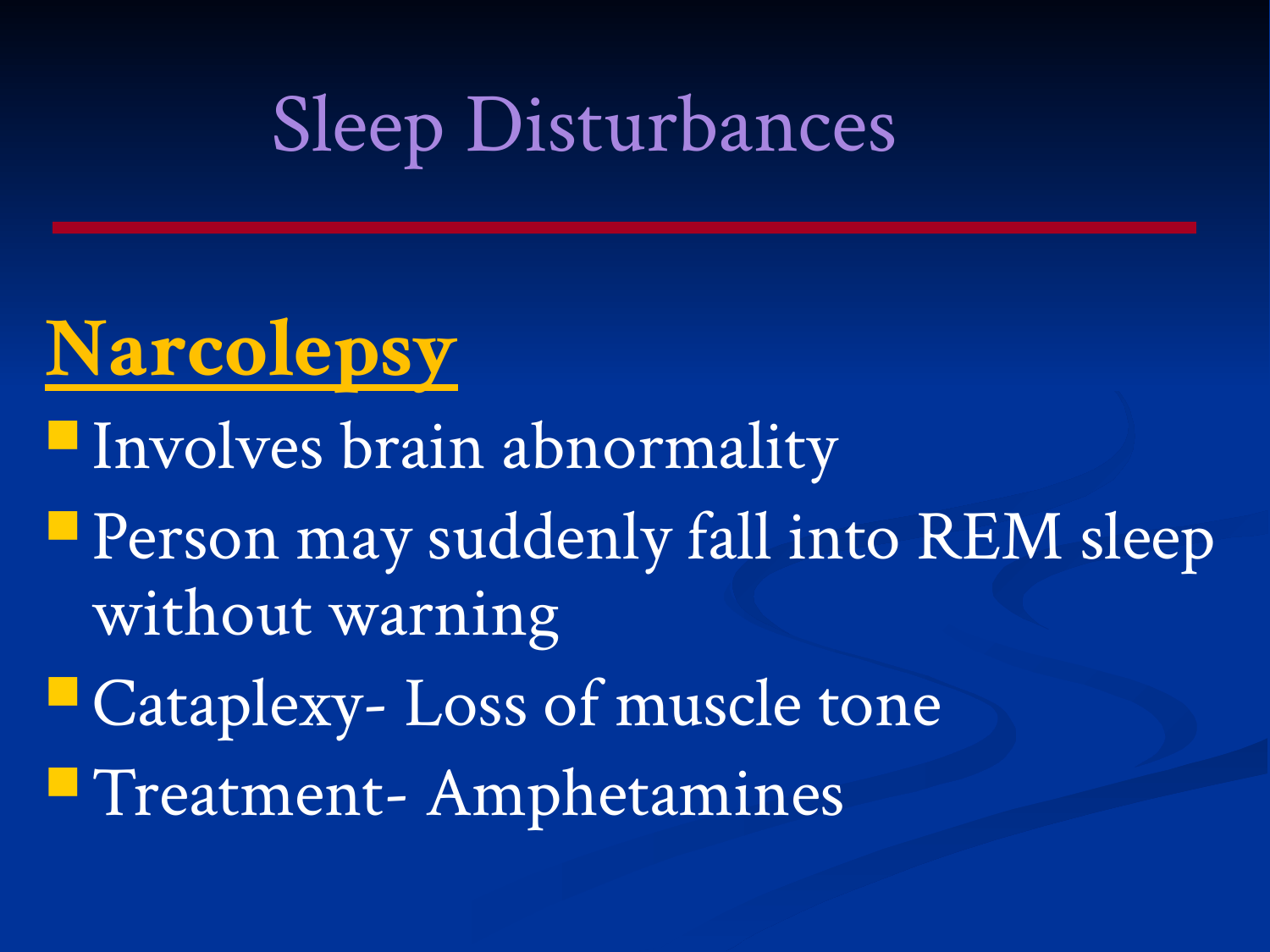

# Sleep Disturbances

Narcolepsy
Involves brain abnormality
Person may suddenly fall into REM sleep without warning
Cataplexy- Loss of muscle tone
Treatment- Amphetamines